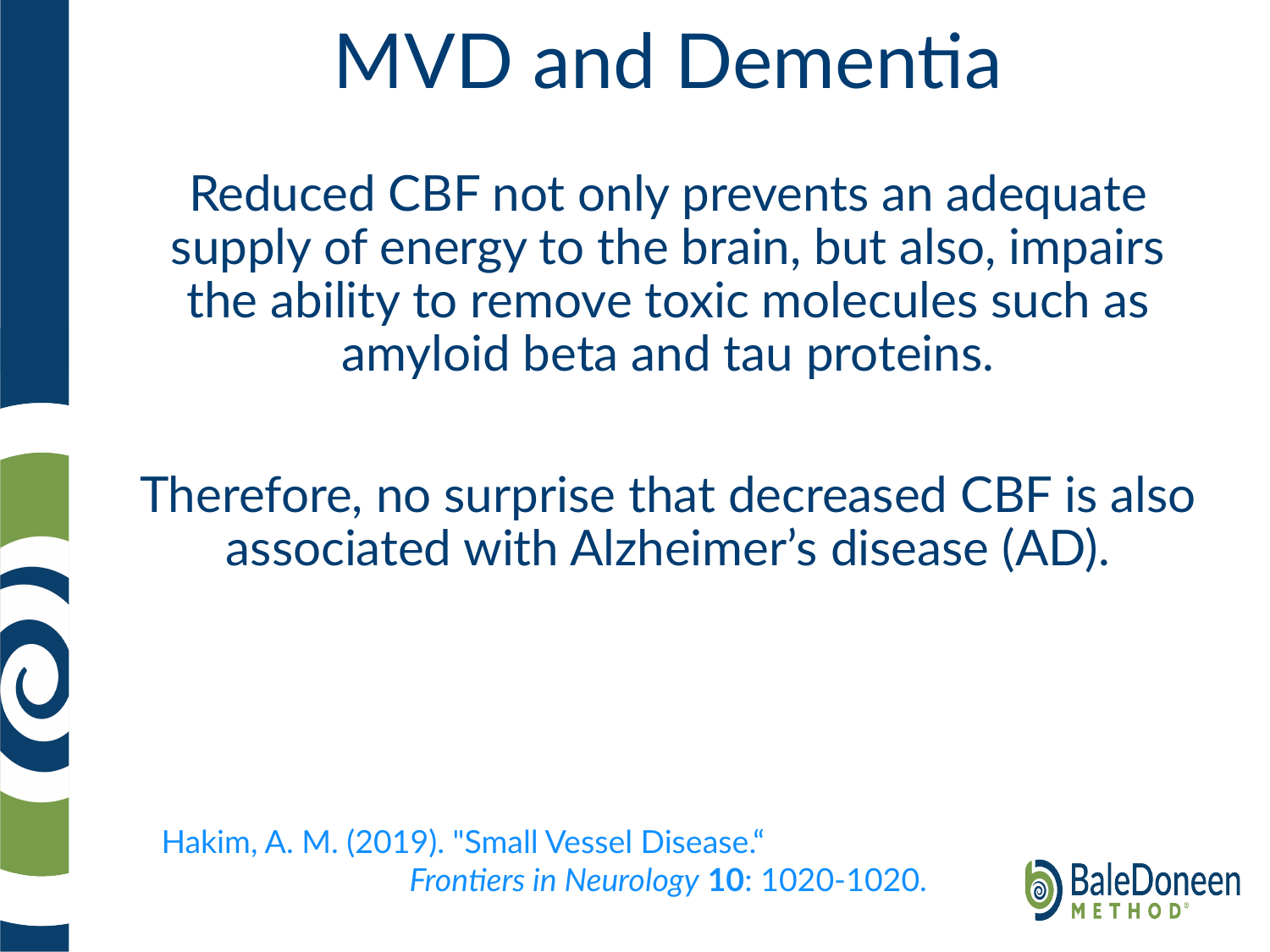

# MVD and Dementia
Reduced CBF not only prevents an adequate supply of energy to the brain, but also, impairs the ability to remove toxic molecules such as amyloid beta and tau proteins.

Therefore, no surprise that decreased CBF is also associated with Alzheimer’s disease (AD).

Hakim, A. M. (2019). "Small Vessel Disease.“                                                    Frontiers in Neurology 10: 1020-1020.